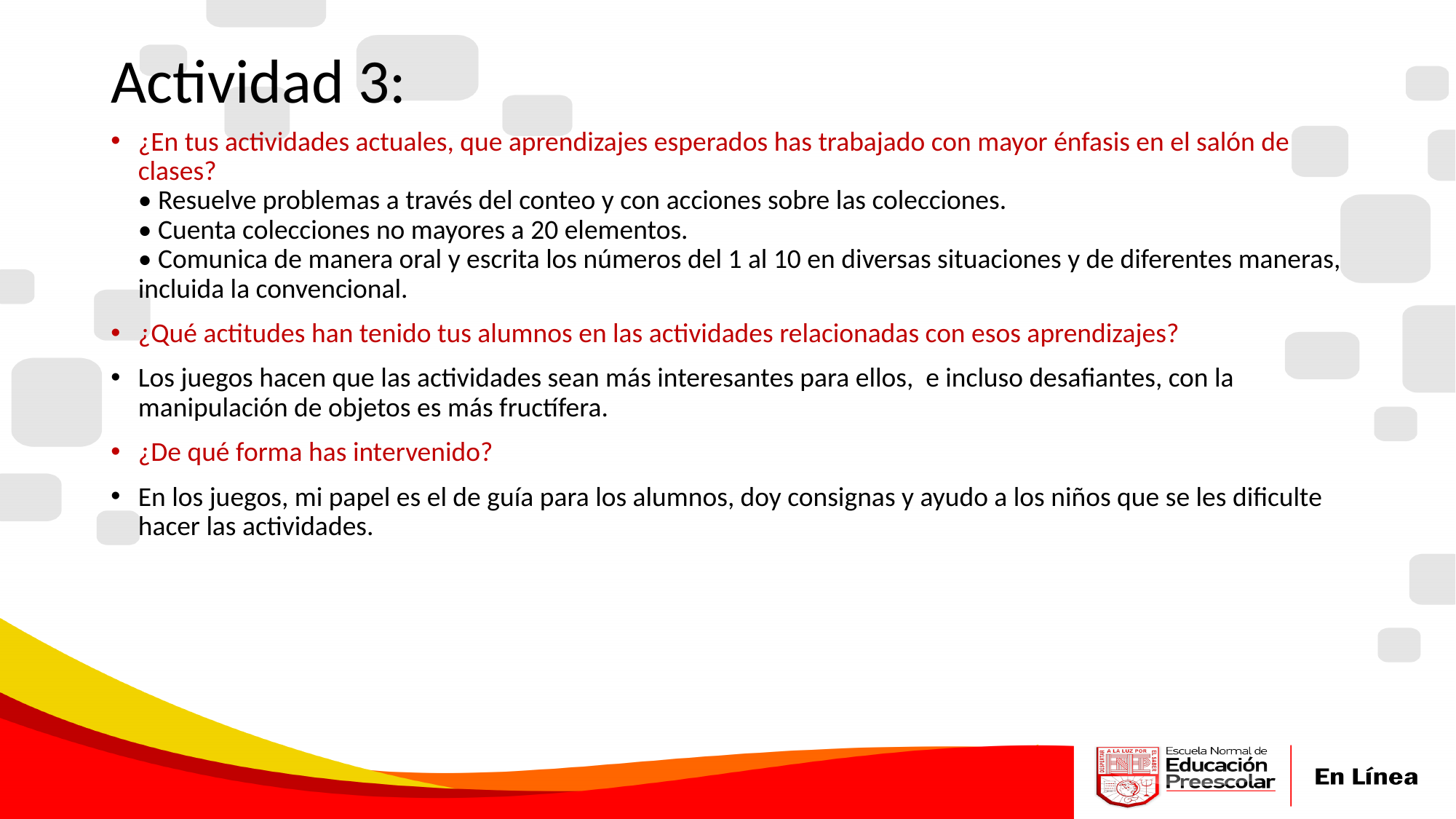

# Actividad 3:
¿En tus actividades actuales, que aprendizajes esperados has trabajado con mayor énfasis en el salón de clases?
• Resuelve problemas a través del conteo y con acciones sobre las colecciones.
• Cuenta colecciones no mayores a 20 elementos.
• Comunica de manera oral y escrita los números del 1 al 10 en diversas situaciones y de diferentes maneras, incluida la convencional.
¿Qué actitudes han tenido tus alumnos en las actividades relacionadas con esos aprendizajes?
Los juegos hacen que las actividades sean más interesantes para ellos,  e incluso desafiantes, con la manipulación de objetos es más fructífera.
¿De qué forma has intervenido?
En los juegos, mi papel es el de guía para los alumnos, doy consignas y ayudo a los niños que se les dificulte hacer las actividades.